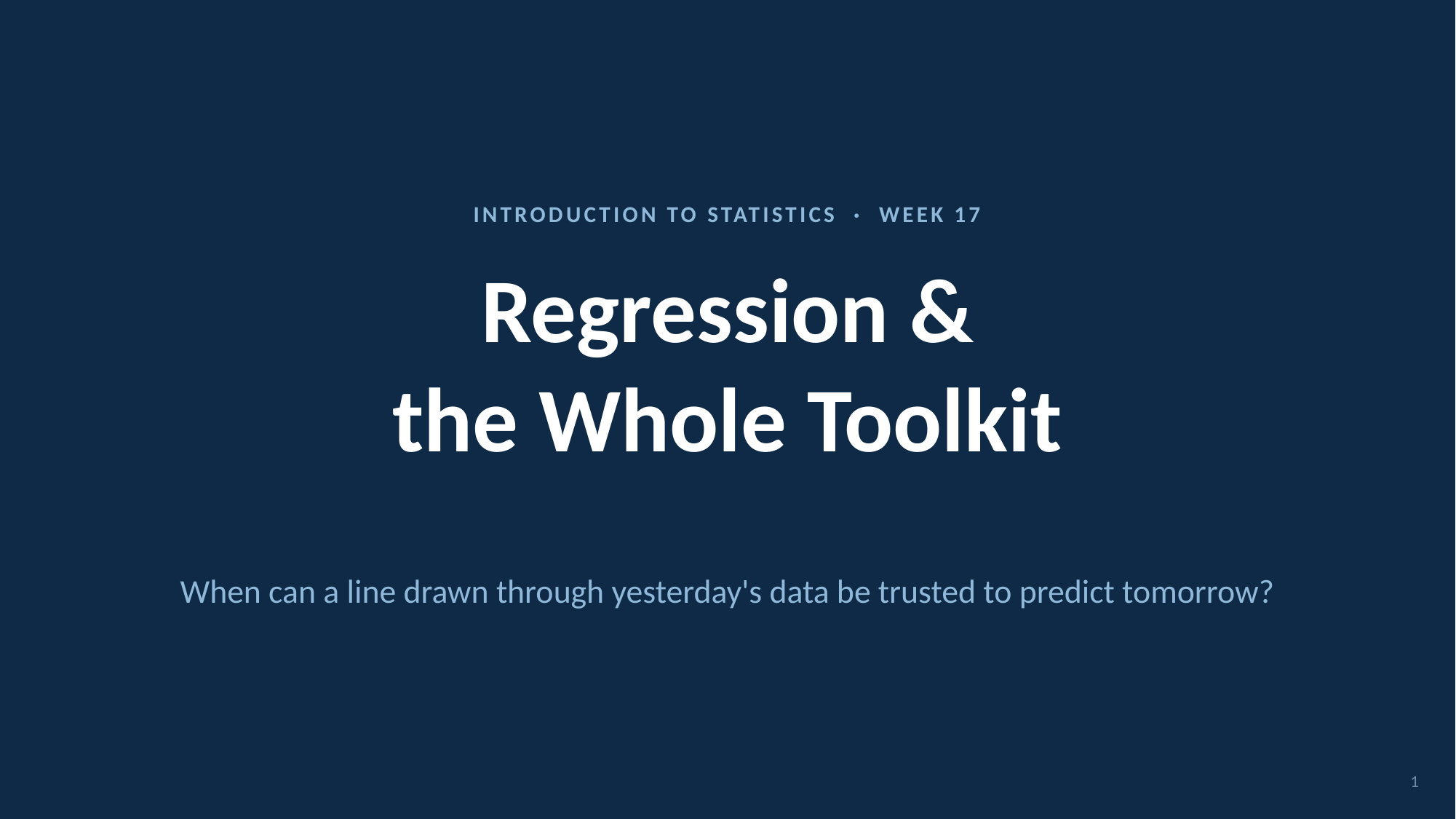

INTRODUCTION TO STATISTICS  ·  WEEK 17
# Regression &
the Whole Toolkit
When can a line drawn through yesterday's data be trusted to predict tomorrow?
1